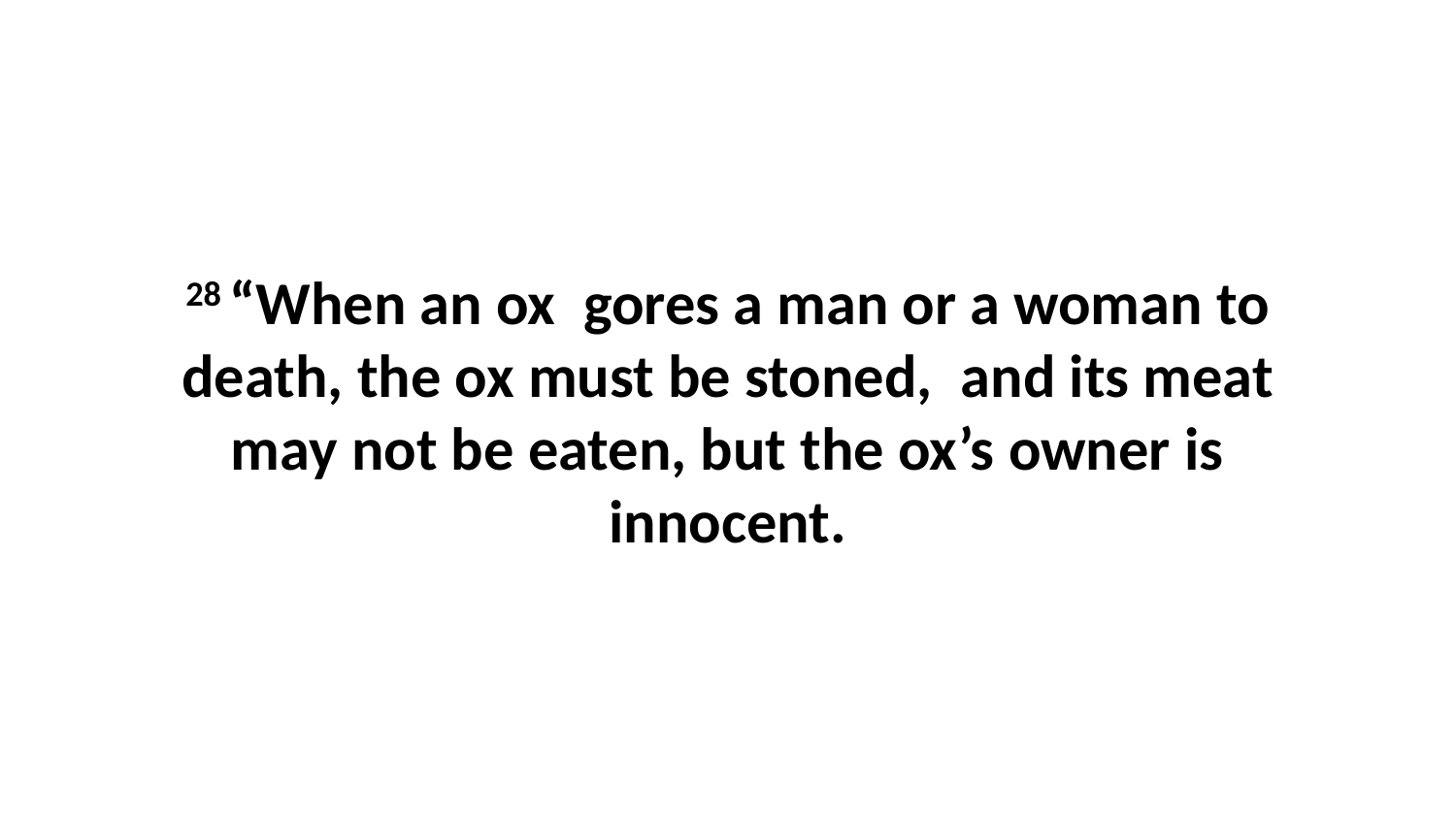

28 “When an ox  gores a man or a woman to death, the ox must be stoned,  and its meat may not be eaten, but the ox’s owner is innocent.